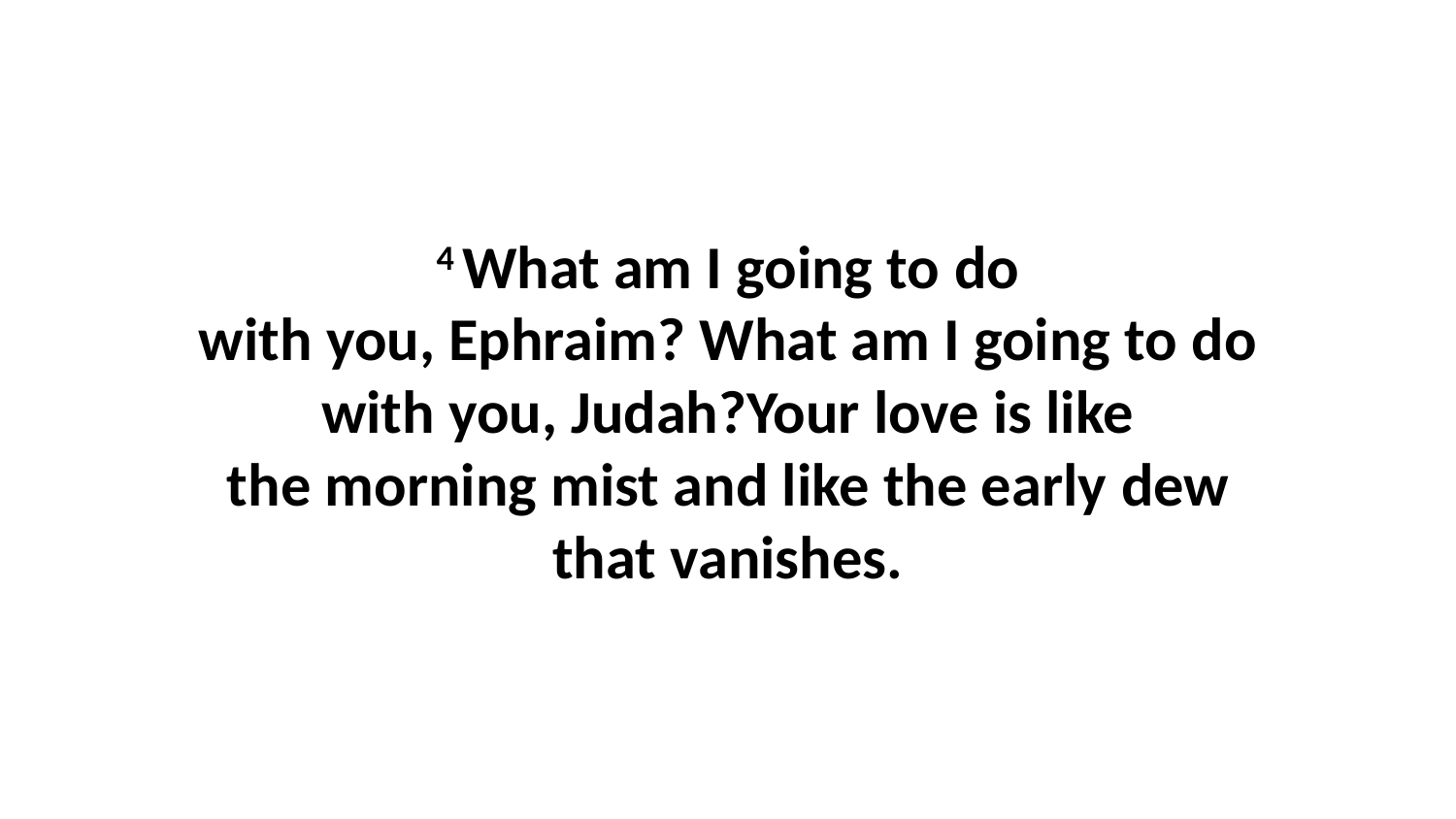

4 What am I going to do with you, Ephraim? What am I going to do with you, Judah?Your love is like the morning mist and like the early dew that vanishes.